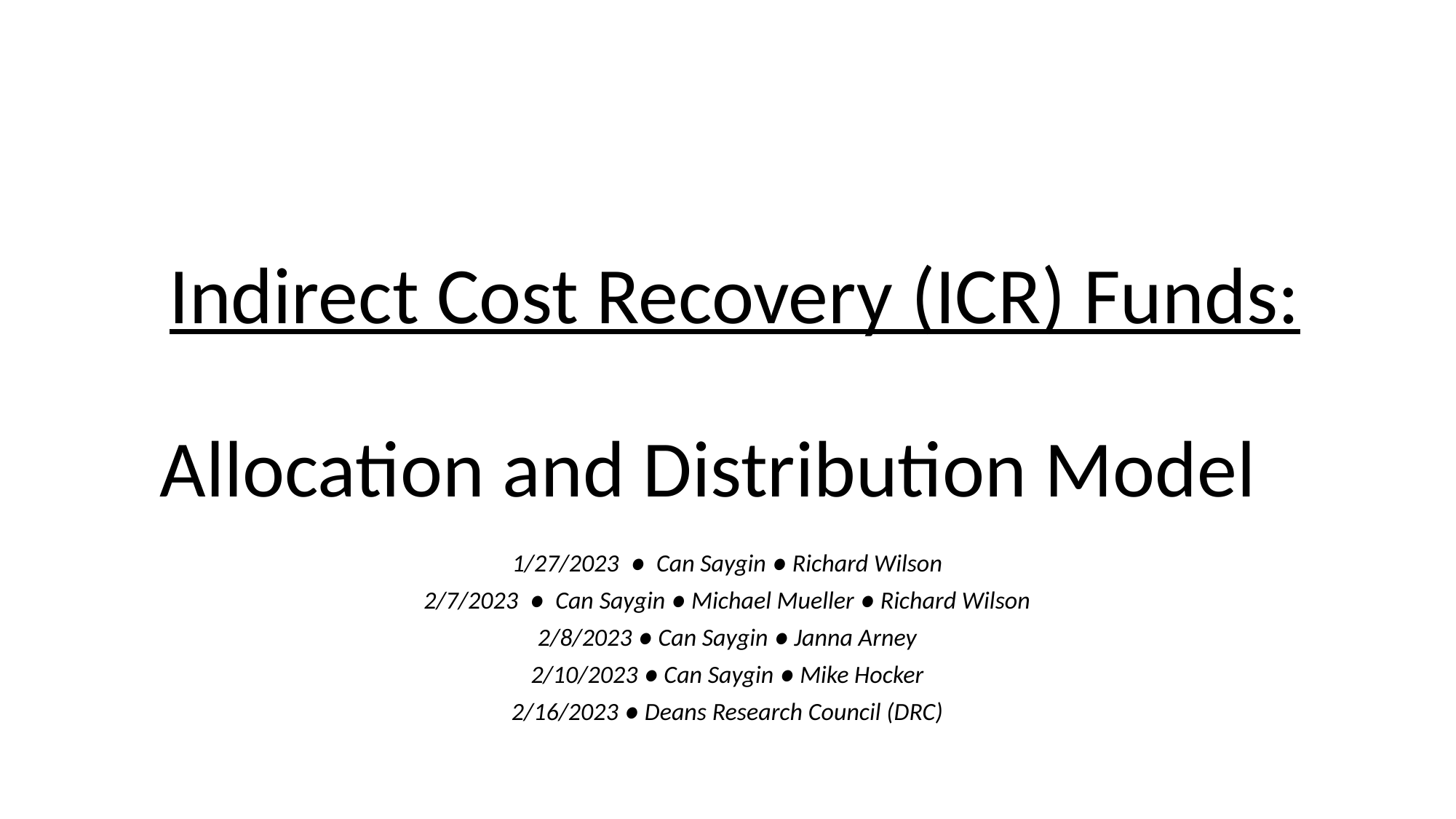

# Indirect Cost Recovery (ICR) Funds: Allocation and Distribution Model
1/27/2023  ●  Can Saygin ● Richard Wilson
2/7/2023  ●  Can Saygin ● Michael Mueller ● Richard Wilson
2/8/2023 ● Can Saygin ● Janna Arney
2/10/2023 ● Can Saygin ● Mike Hocker
2/16/2023 ● Deans Research Council (DRC)